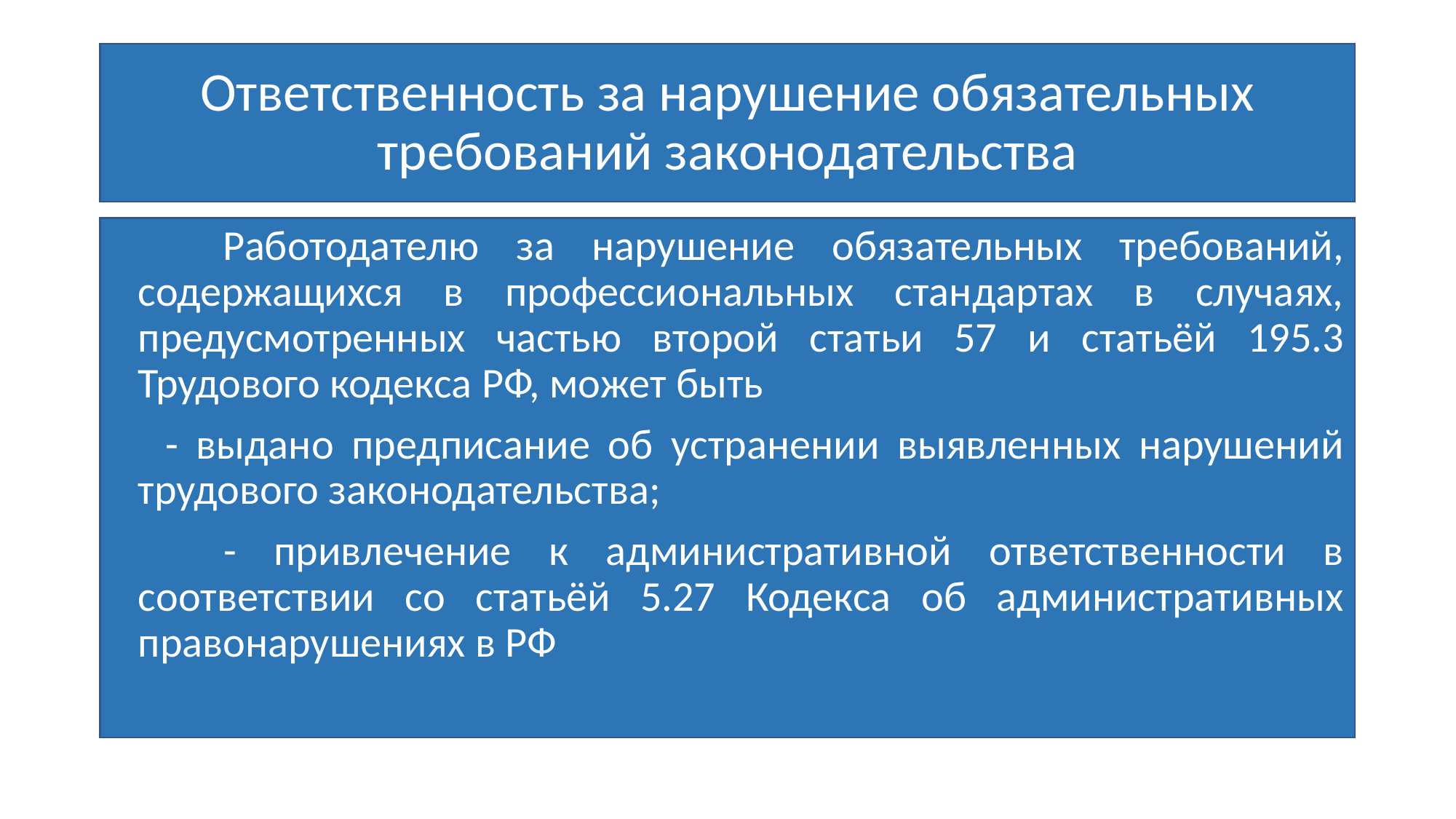

# Ответственность за нарушение обязательных требований законодательства
   Работодателю за нарушение обязательных требований, содержащихся в профессиональных стандартах в случаях, предусмотренных частью второй статьи 57 и статьёй 195.3 Трудового кодекса РФ, может быть
   - выдано предписание об устранении выявленных нарушений трудового законодательства;
   - привлечение к административной ответственности в соответствии со статьёй 5.27 Кодекса об административных правонарушениях в РФ